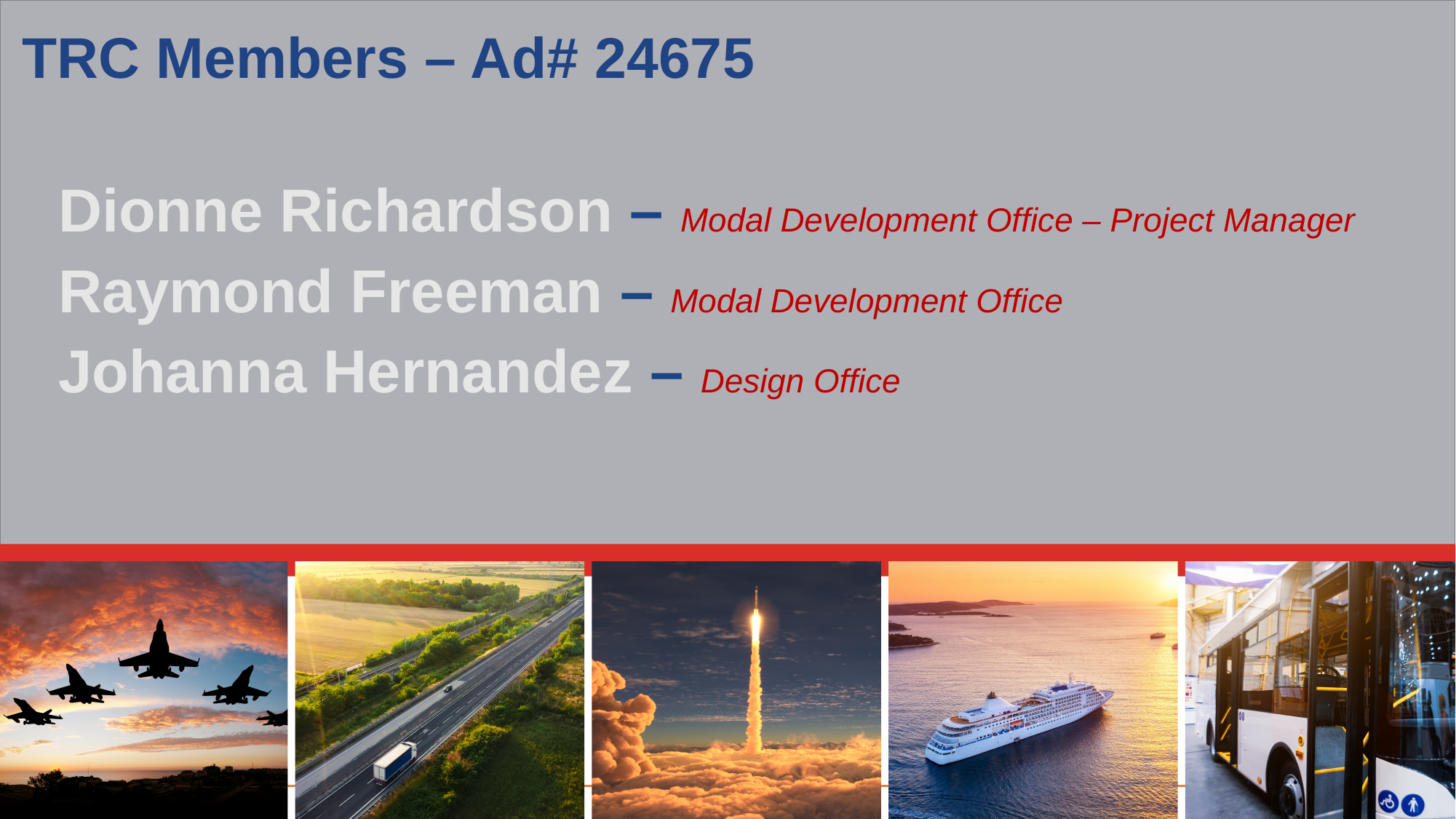

# TRC Members – Ad# 24675
Dionne Richardson – Modal Development Office – Project Manager
Raymond Freeman – Modal Development Office
Johanna Hernandez – Design Office